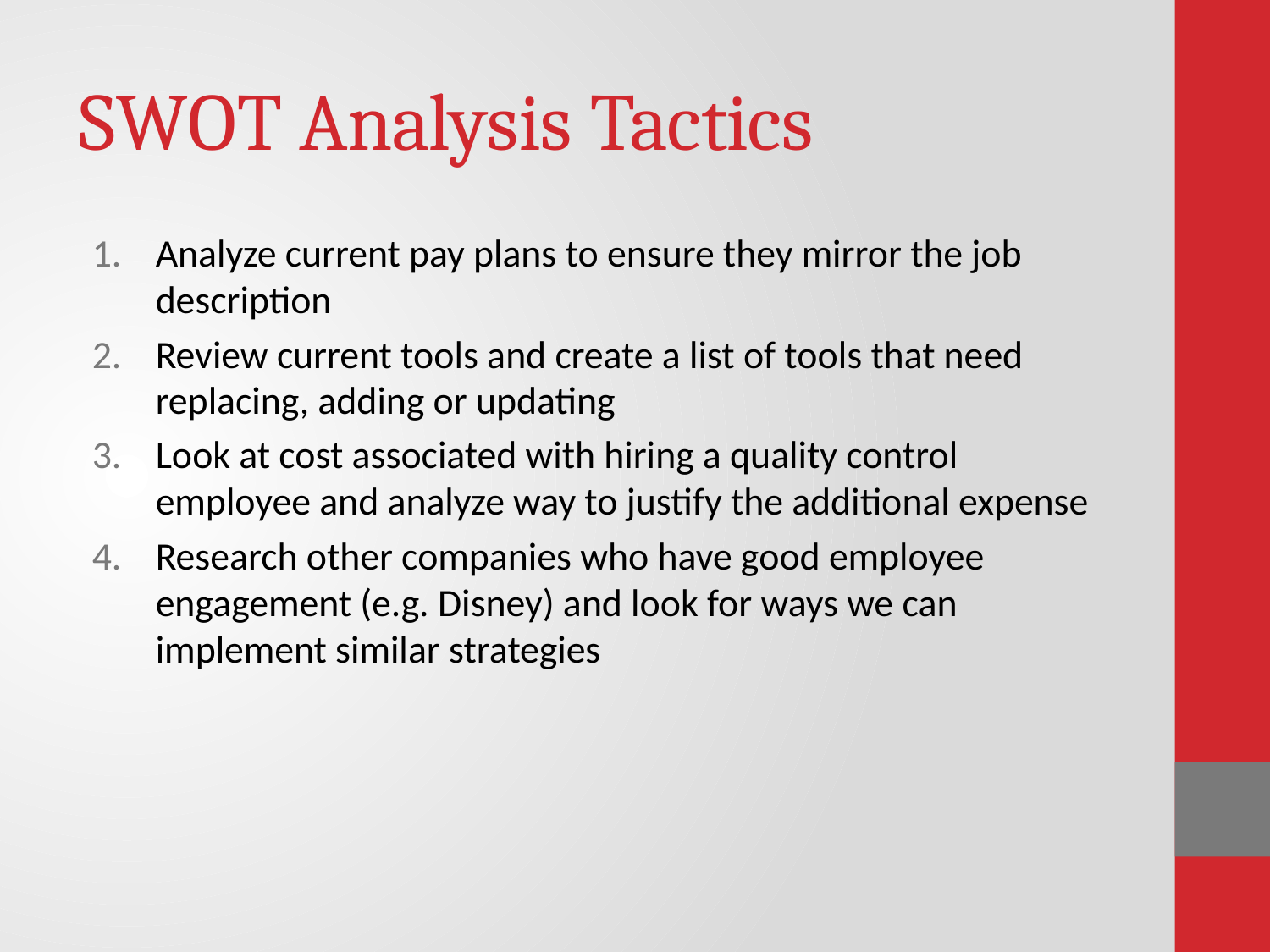

# SWOT Analysis Tactics
Analyze current pay plans to ensure they mirror the job description
Review current tools and create a list of tools that need replacing, adding or updating
Look at cost associated with hiring a quality control employee and analyze way to justify the additional expense
Research other companies who have good employee engagement (e.g. Disney) and look for ways we can implement similar strategies